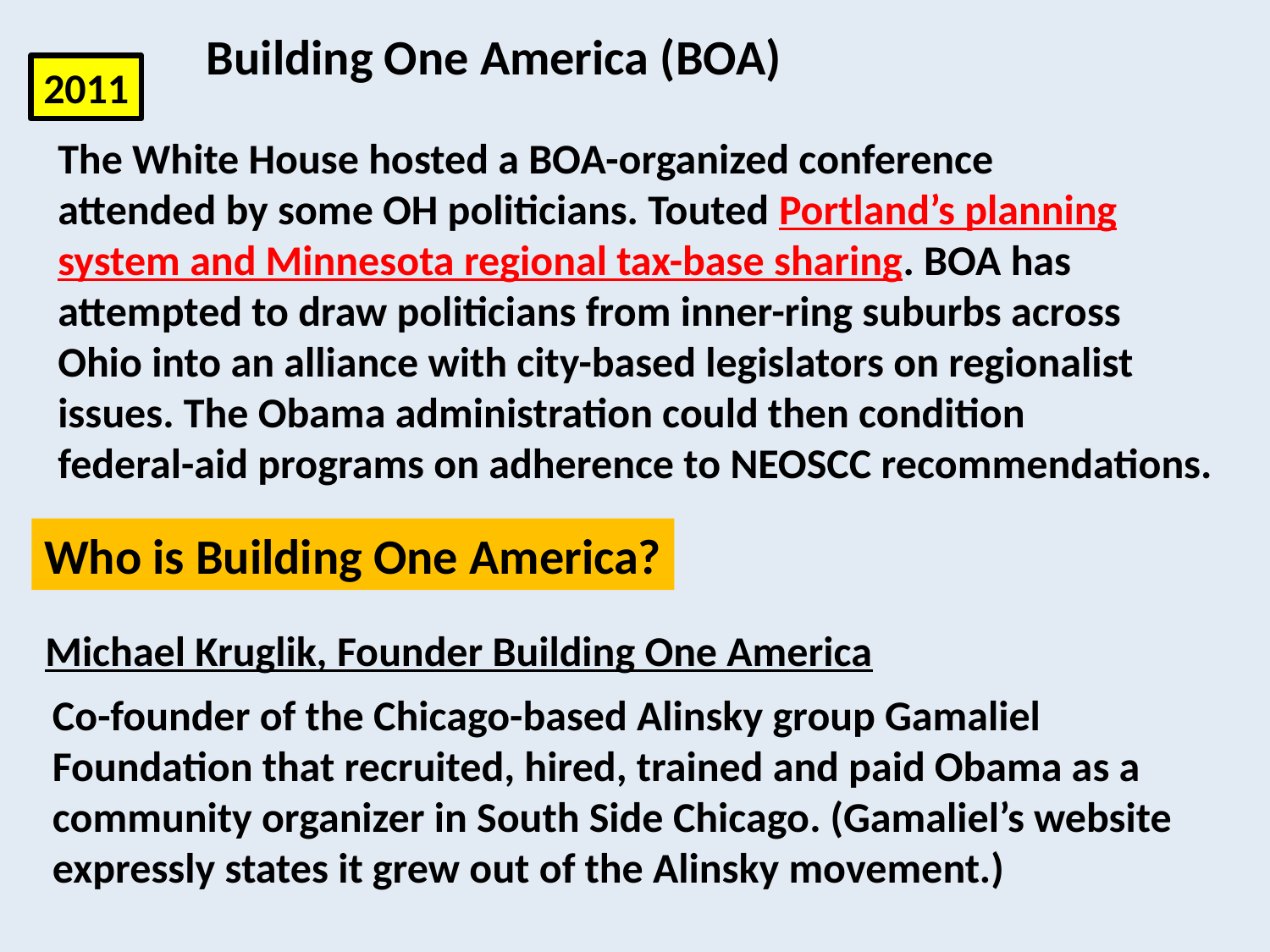

Building One America (BOA)
2011
The White House hosted a BOA-organized conference
attended by some OH politicians. Touted Portland’s planning
system and Minnesota regional tax-base sharing. BOA has
attempted to draw politicians from inner-ring suburbs across
Ohio into an alliance with city-based legislators on regionalist
issues. The Obama administration could then condition
federal-aid programs on adherence to NEOSCC recommendations.
Who is Building One America?
Michael Kruglik, Founder Building One America
Co-founder of the Chicago-based Alinsky group Gamaliel Foundation that recruited, hired, trained and paid Obama as a community organizer in South Side Chicago. (Gamaliel’s website expressly states it grew out of the Alinsky movement.)